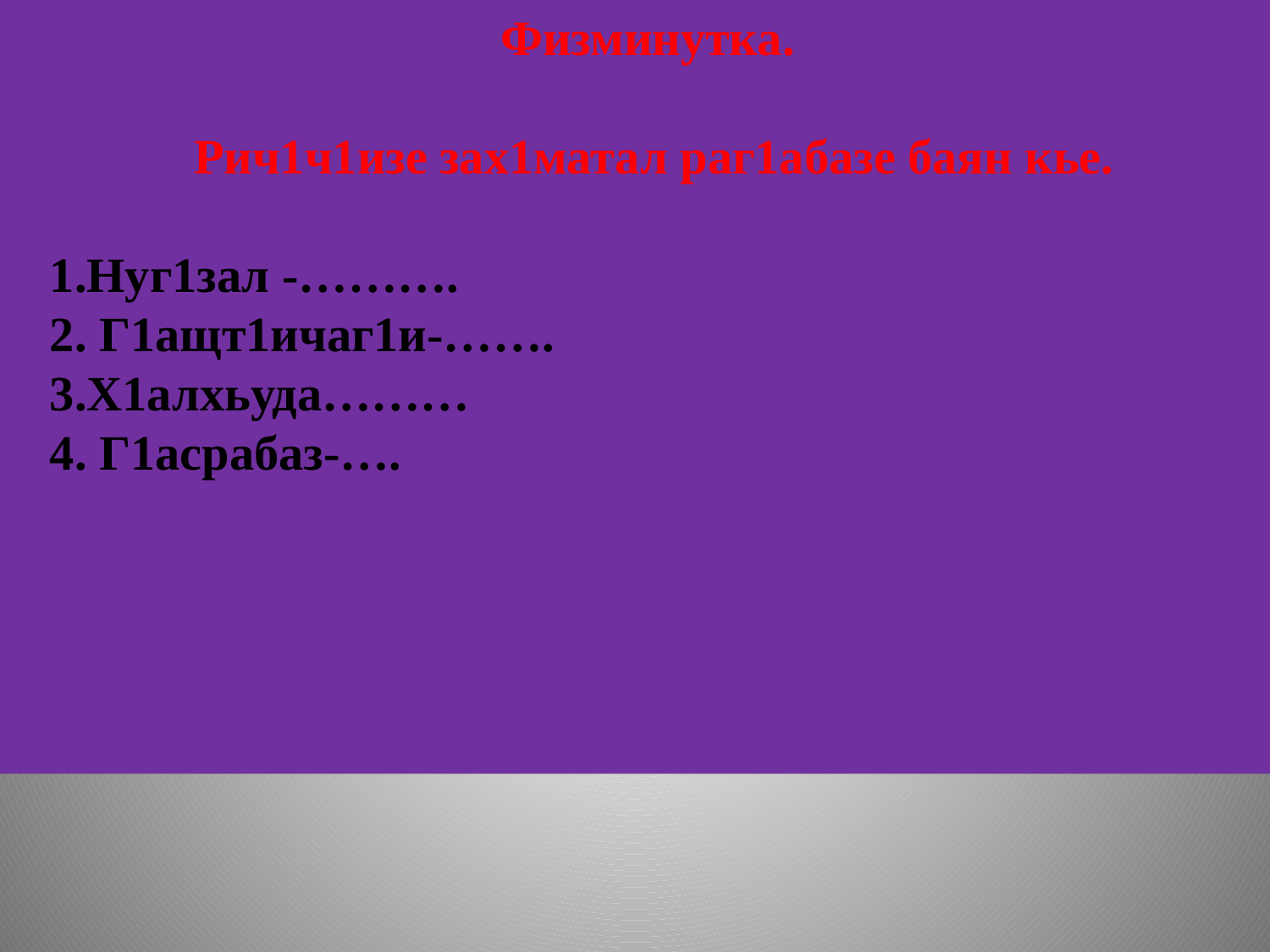

Физминутка.

Рич1ч1изе зах1матал раг1абазе баян кье.

Нуг1зал -……….
 Г1ащт1ичаг1и-…….
Х1алхьуда………
 Г1асрабаз-….